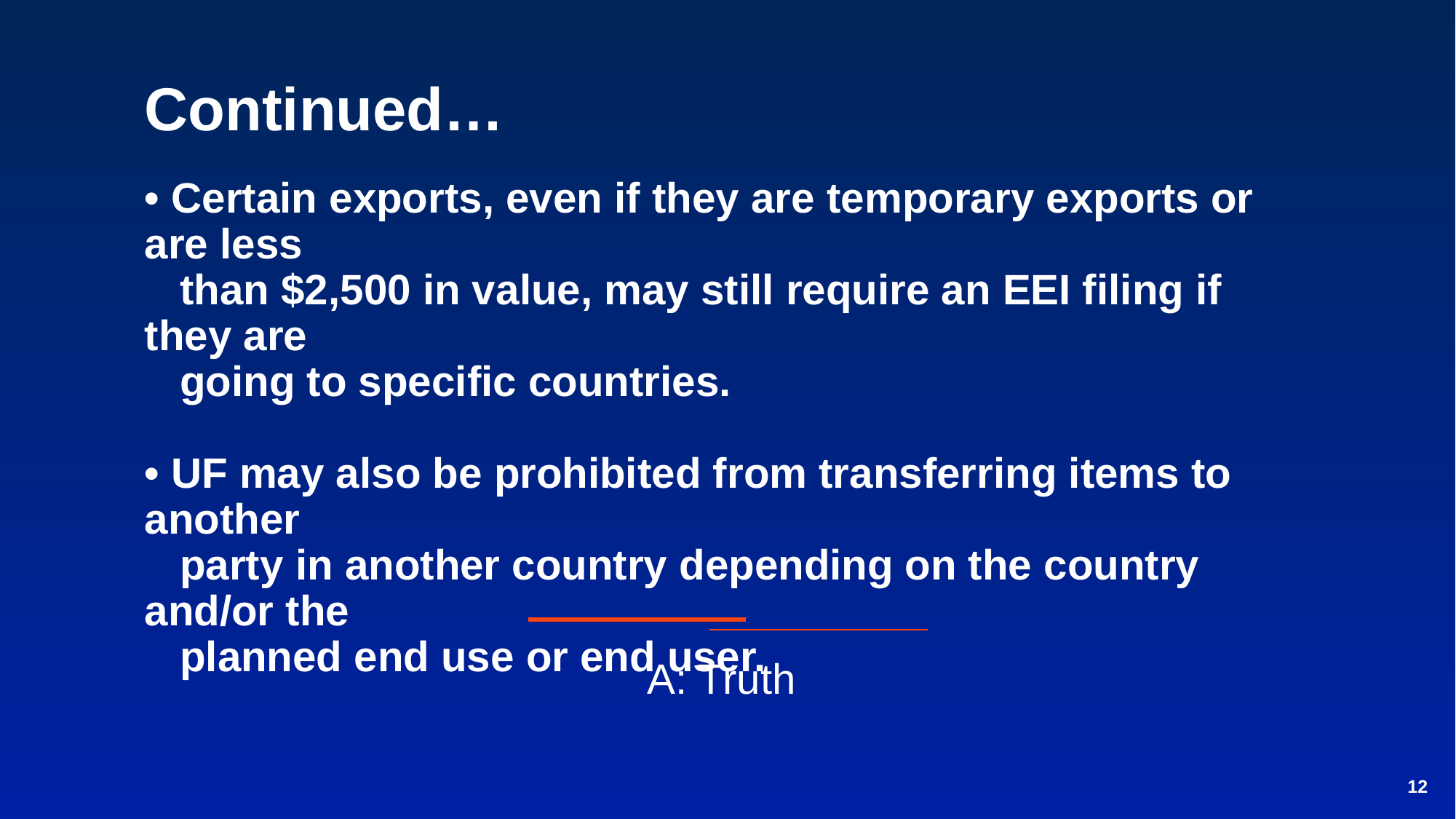

Continued…
# • Certain exports, even if they are temporary exports or are less than $2,500 in value, may still require an EEI filing if they are going to specific countries. • UF may also be prohibited from transferring items to another party in another country depending on the country and/or the planned end use or end user.
A: Truth